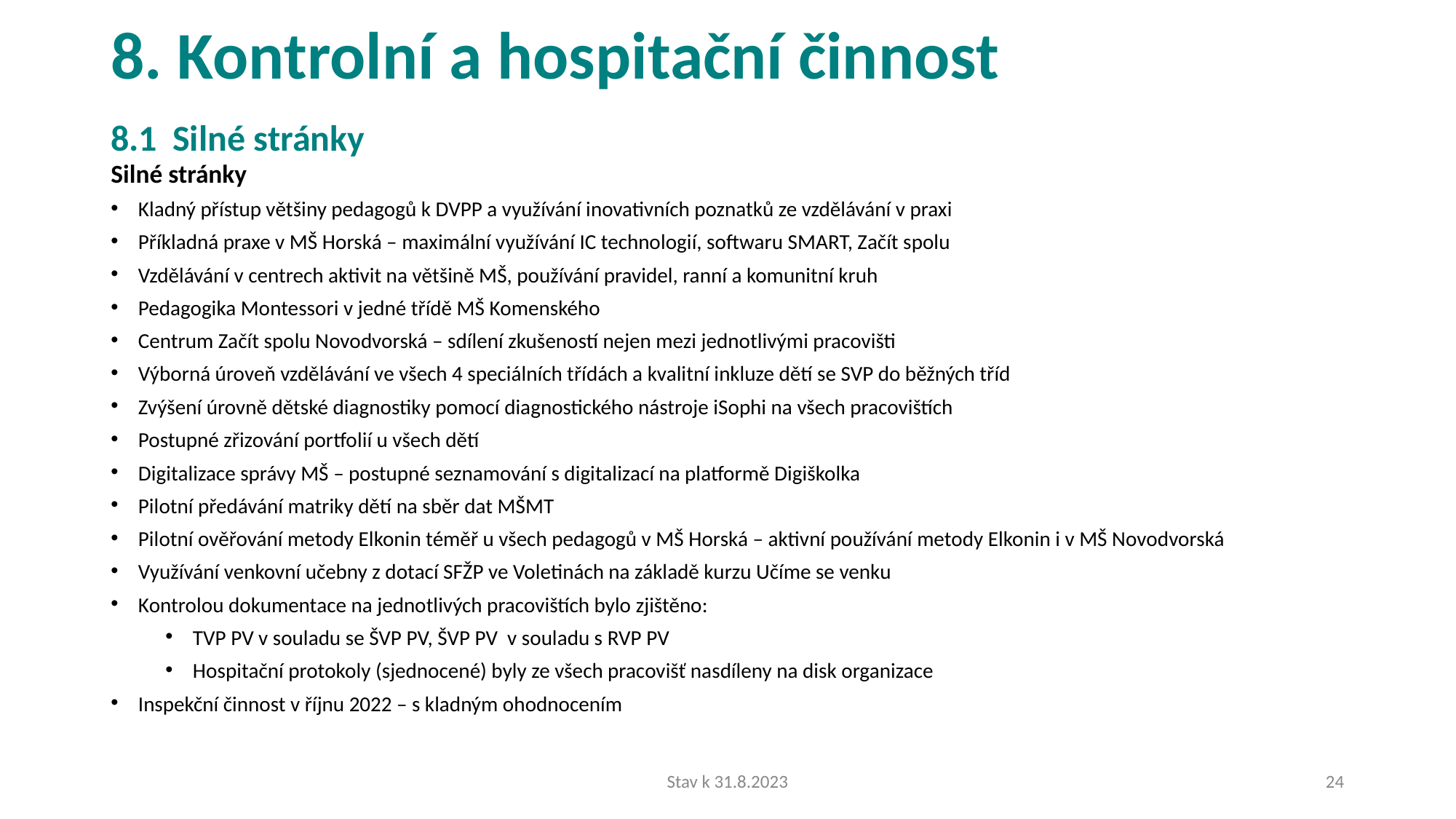

# 8. Kontrolní a hospitační činnost 8.1 Silné stránky
Silné stránky
Kladný přístup většiny pedagogů k DVPP a využívání inovativních poznatků ze vzdělávání v praxi
Příkladná praxe v MŠ Horská – maximální využívání IC technologií, softwaru SMART, Začít spolu
Vzdělávání v centrech aktivit na většině MŠ, používání pravidel, ranní a komunitní kruh
Pedagogika Montessori v jedné třídě MŠ Komenského
Centrum Začít spolu Novodvorská – sdílení zkušeností nejen mezi jednotlivými pracovišti
Výborná úroveň vzdělávání ve všech 4 speciálních třídách a kvalitní inkluze dětí se SVP do běžných tříd
Zvýšení úrovně dětské diagnostiky pomocí diagnostického nástroje iSophi na všech pracovištích
Postupné zřizování portfolií u všech dětí
Digitalizace správy MŠ – postupné seznamování s digitalizací na platformě Digiškolka
Pilotní předávání matriky dětí na sběr dat MŠMT
Pilotní ověřování metody Elkonin téměř u všech pedagogů v MŠ Horská – aktivní používání metody Elkonin i v MŠ Novodvorská
Využívání venkovní učebny z dotací SFŽP ve Voletinách na základě kurzu Učíme se venku
Kontrolou dokumentace na jednotlivých pracovištích bylo zjištěno:
TVP PV v souladu se ŠVP PV, ŠVP PV  v souladu s RVP PV
Hospitační protokoly (sjednocené) byly ze všech pracovišť nasdíleny na disk organizace
Inspekční činnost v říjnu 2022 – s kladným ohodnocením

Stav k 31.8.2023
24